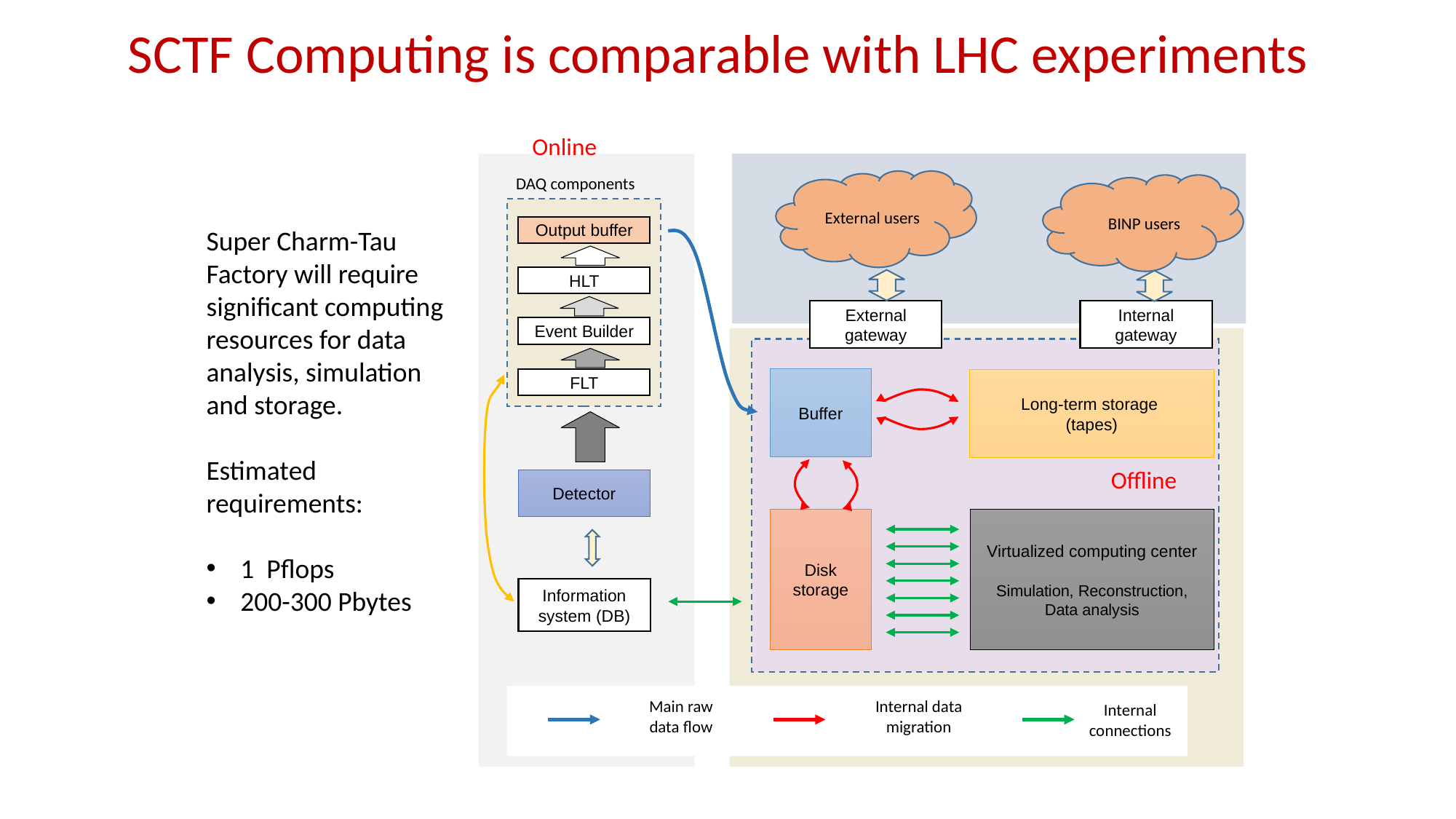

# SCTF Computing is comparable with LHC experiments
Online

DAQ components

External users
BINP users
Output buffer

HLT

External gateway
Internal gateway
Event Builder

Buffer
FLT
Long-term storage
(tapes)

Offline

Detector
Disk storage
Virtualized computing center

Simulation, Reconstruction, Data analysis

Information system (DB)

Main raw
data flow
Internal data migration
Internal connections
Super Charm-Tau Factory will require significant computing resources for data analysis, simulation and storage.

Estimated requirements:

1  Pflops
200-300 Pbytes